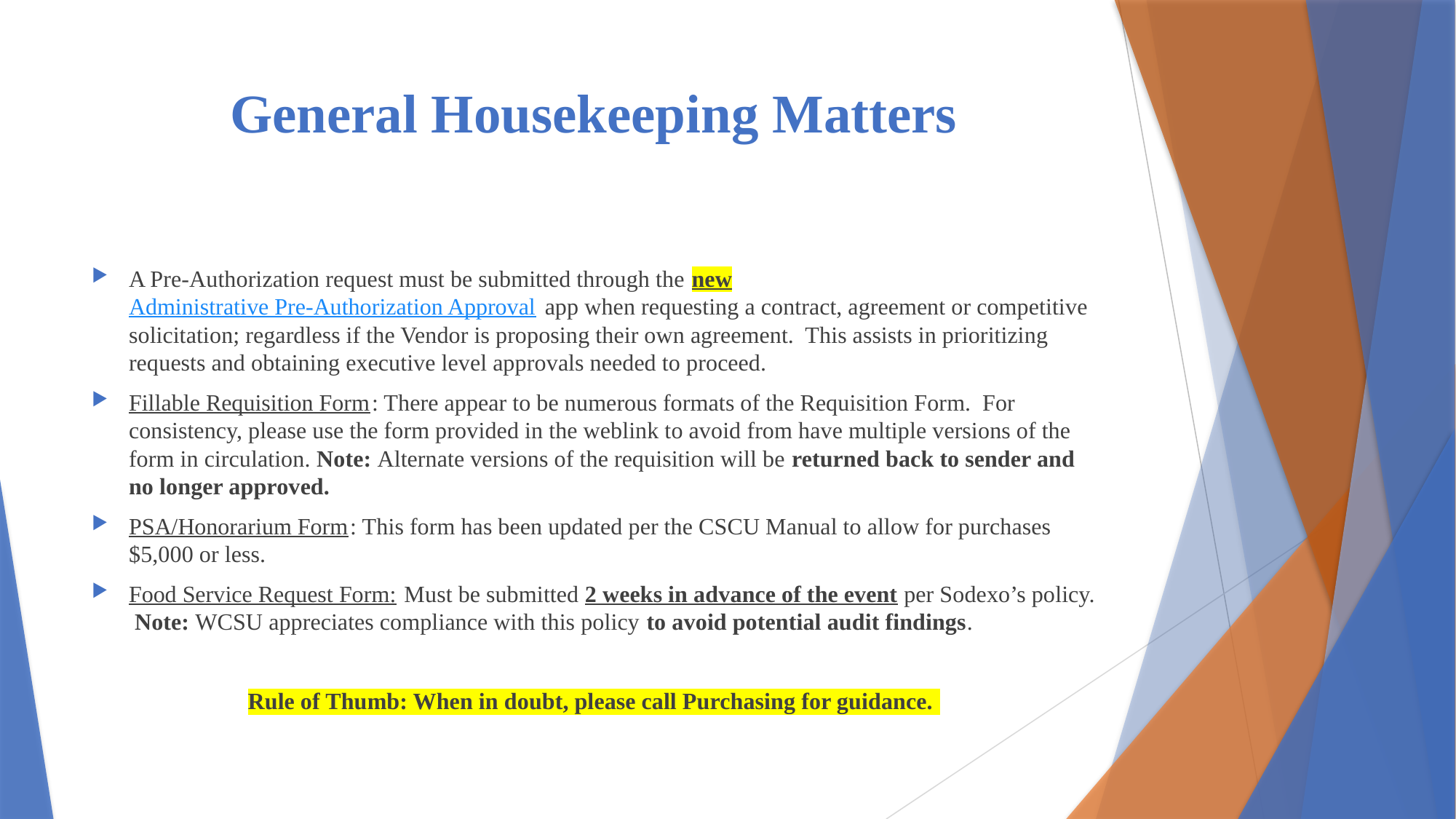

# General Housekeeping Matters
A Pre-Authorization request must be submitted through the new Administrative Pre-Authorization Approval app when requesting a contract, agreement or competitive solicitation; regardless if the Vendor is proposing their own agreement.  This assists in prioritizing requests and obtaining executive level approvals needed to proceed.
Fillable Requisition Form: There appear to be numerous formats of the Requisition Form.  For consistency, please use the form provided in the weblink to avoid from have multiple versions of the form in circulation. Note: Alternate versions of the requisition will be returned back to sender and no longer approved.
PSA/Honorarium Form: This form has been updated per the CSCU Manual to allow for purchases $5,000 or less.
Food Service Request Form: Must be submitted 2 weeks in advance of the event per Sodexo’s policy.  Note: WCSU appreciates compliance with this policy to avoid potential audit findings.

Rule of Thumb: When in doubt, please call Purchasing for guidance.